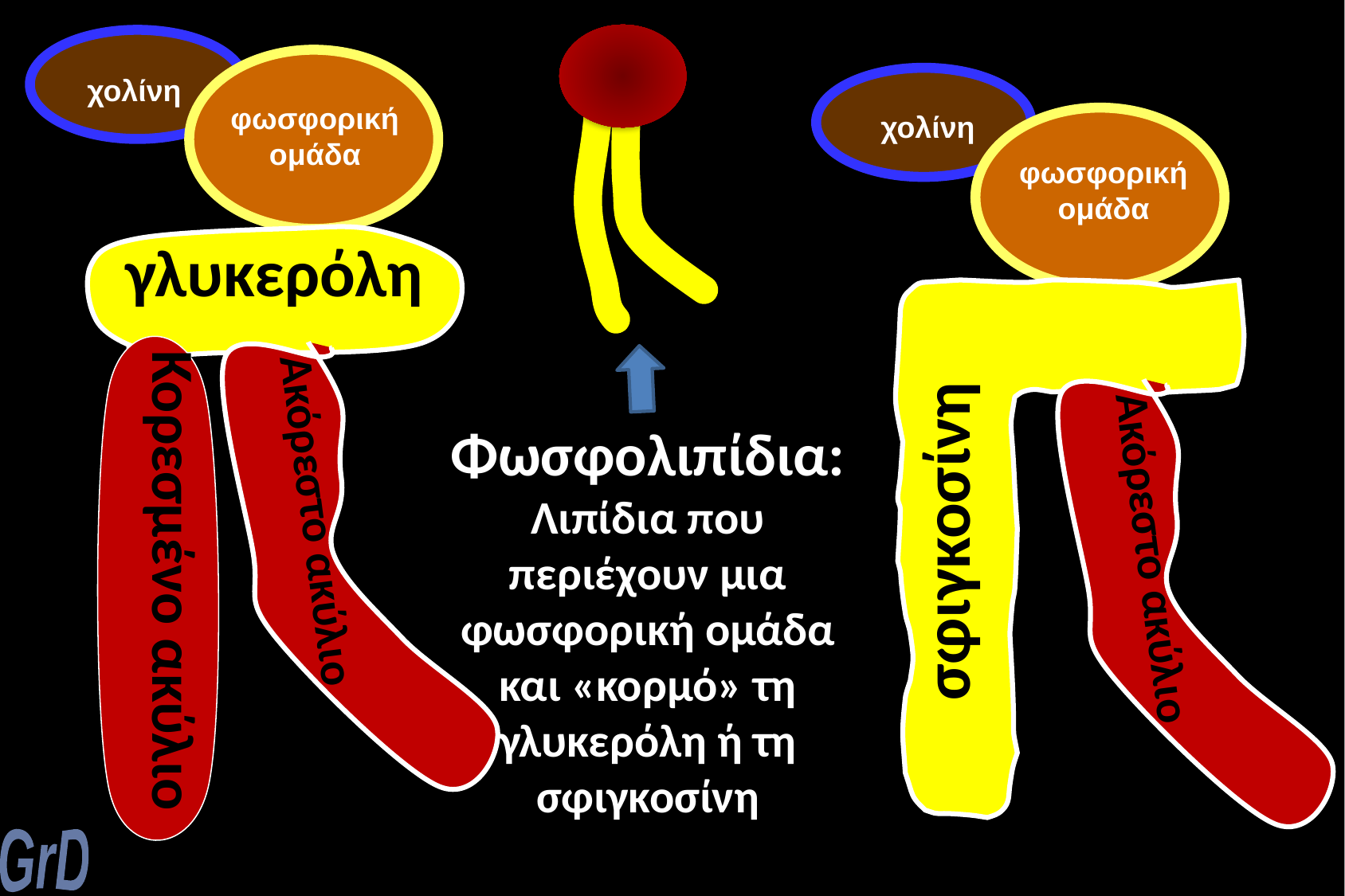

χολίνη

φωσφορική ομάδα
χολίνη

φωσφορική ομάδα
  γλυκερόλη
ΓΛΥΚΕΡΟΛΗ
 σφιγκοσίνη

   Ακόρεστο ακύλιο
  Κορεσμένο ακύλιο

   Ακόρεστο ακύλιο
Φωσφολιπίδια:
Λιπίδια που περιέχουν μια φωσφορική ομάδα και «κορμό» τη γλυκερόλη ή τη σφιγκοσίνη
GrD